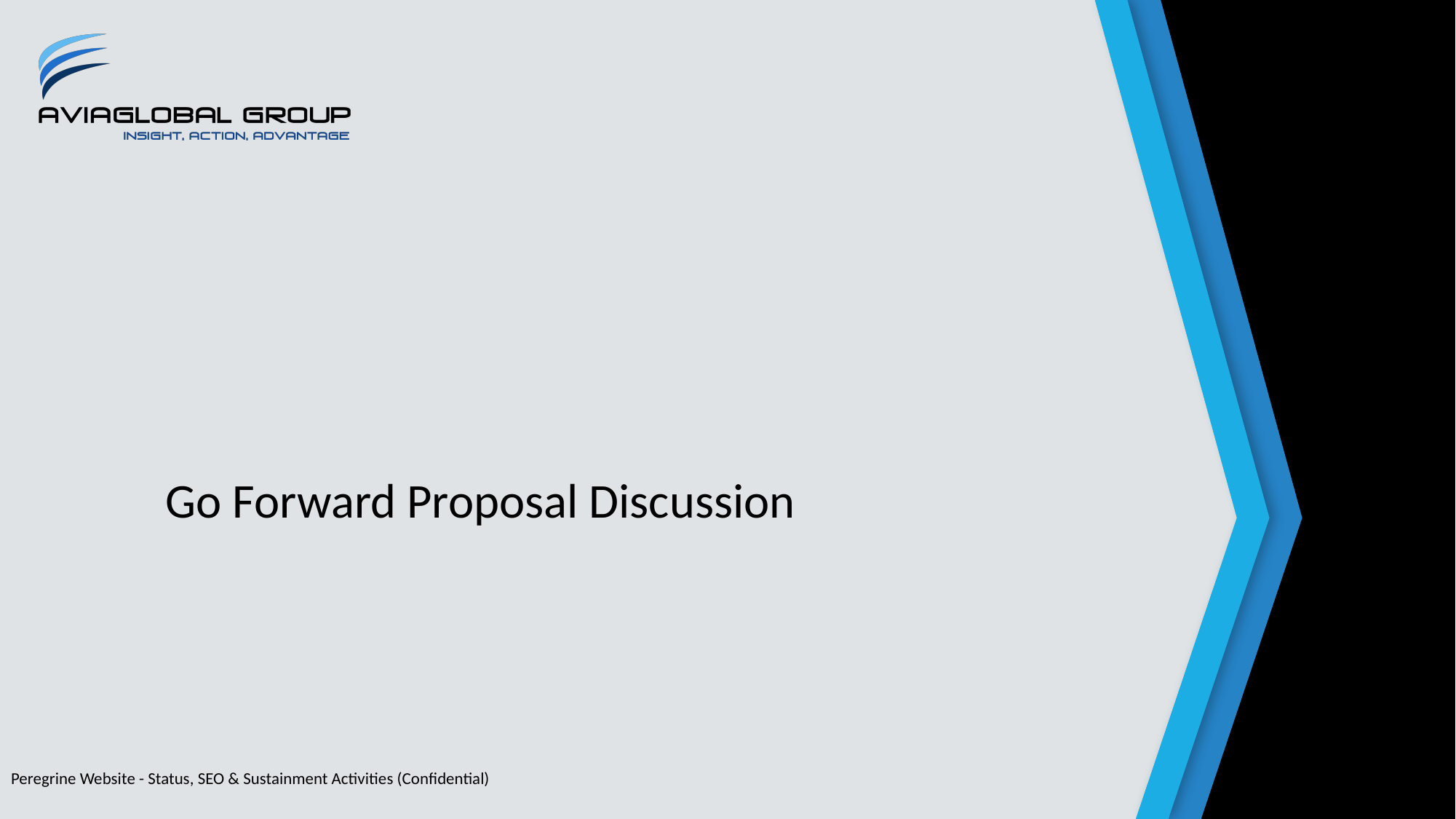

# Go Forward Proposal Discussion

Peregrine Website - Status, SEO & Sustainment Activities (Confidential)
19 May 2021
7